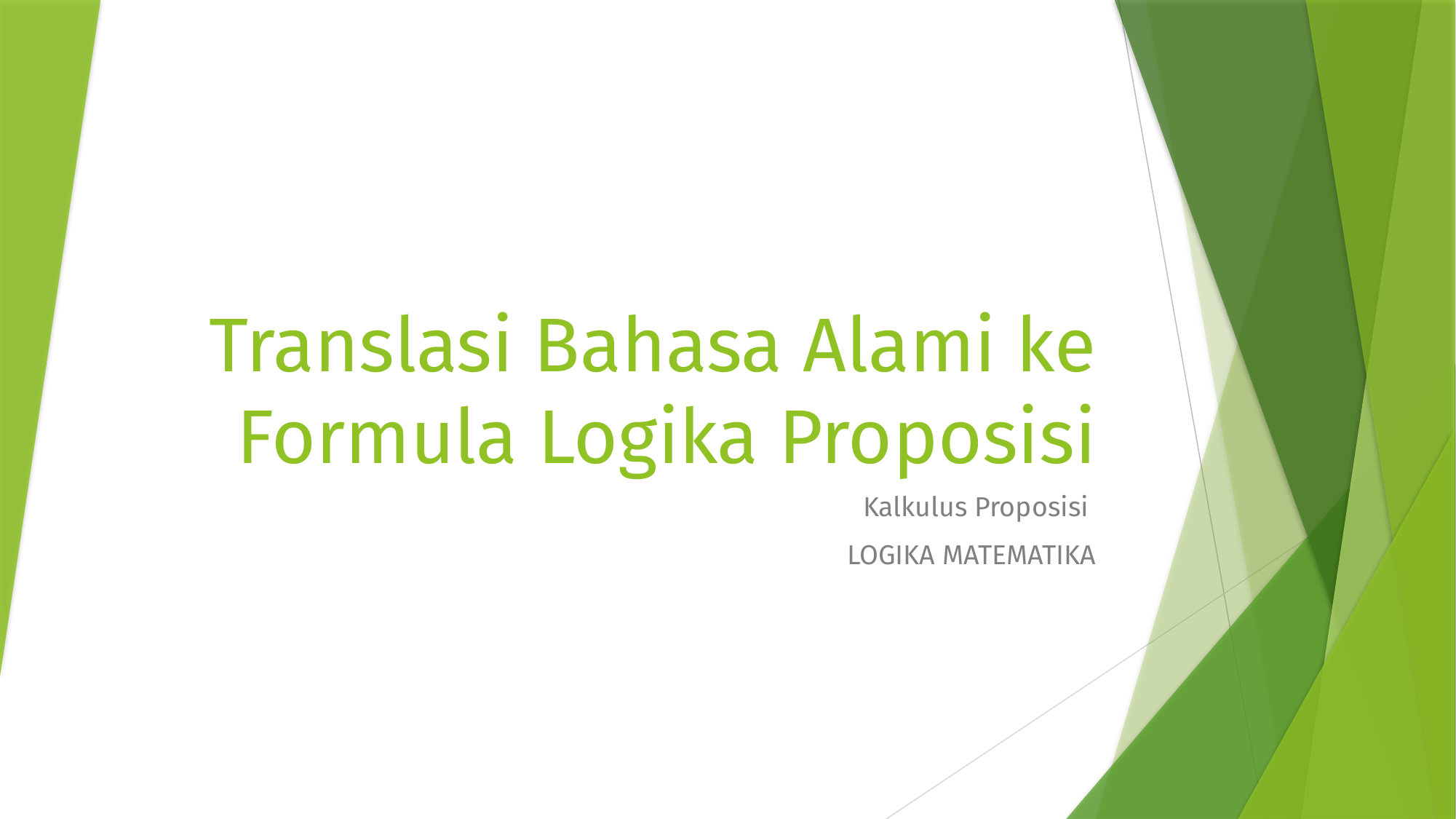

# Translasi Bahasa Alami ke Formula Logika Proposisi
Kalkulus Proposisi
LOGIKA MATEMATIKA